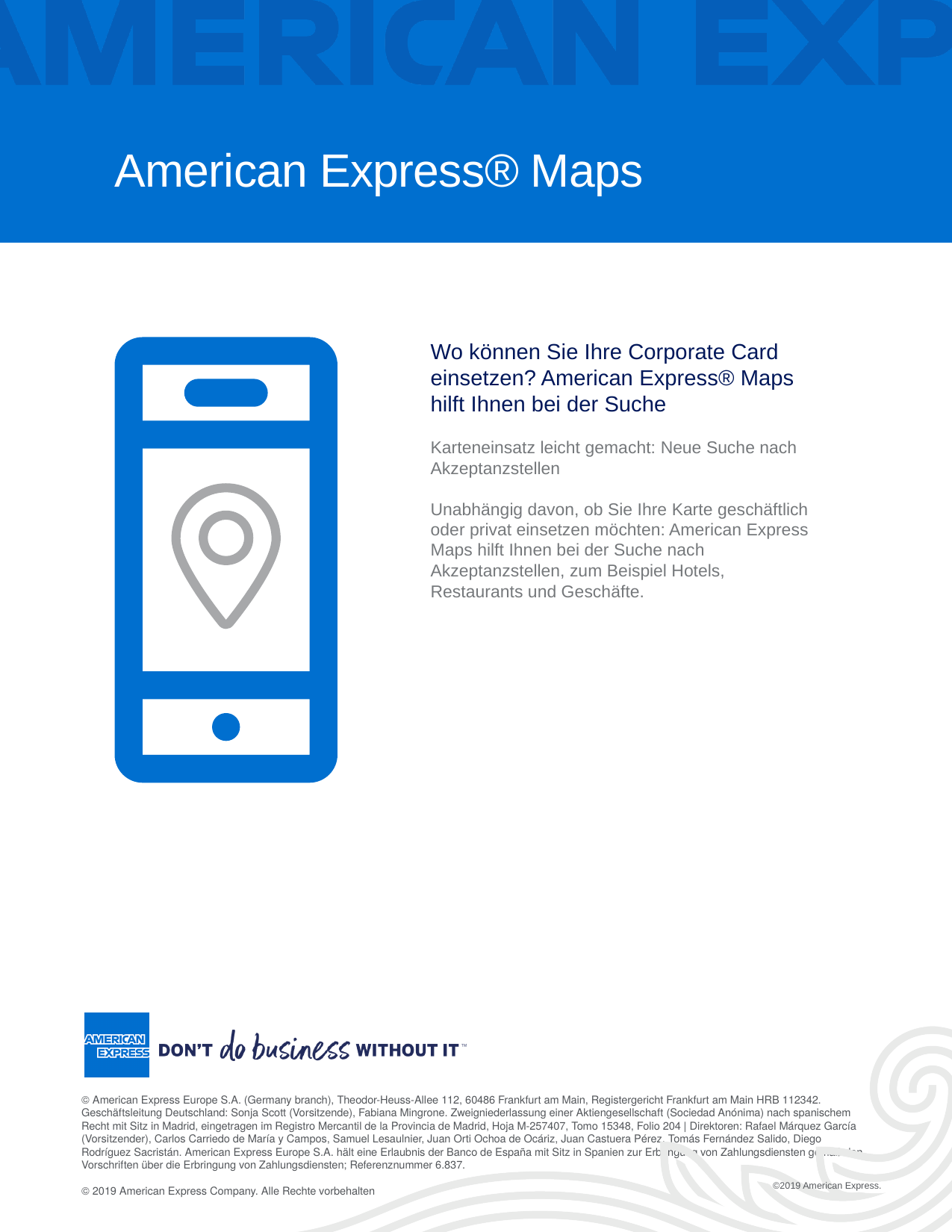

American Express® Maps

Wo können Sie Ihre Corporate Card einsetzen? American Express® Maps hilft Ihnen bei der Suche

Karteneinsatz leicht gemacht: Neue Suche nach Akzeptanzstellen

Unabhängig davon, ob Sie Ihre Karte geschäftlich oder privat einsetzen möchten: American Express Maps hilft Ihnen bei der Suche nach Akzeptanzstellen, zum Beispiel Hotels, Restaurants und Geschäfte.